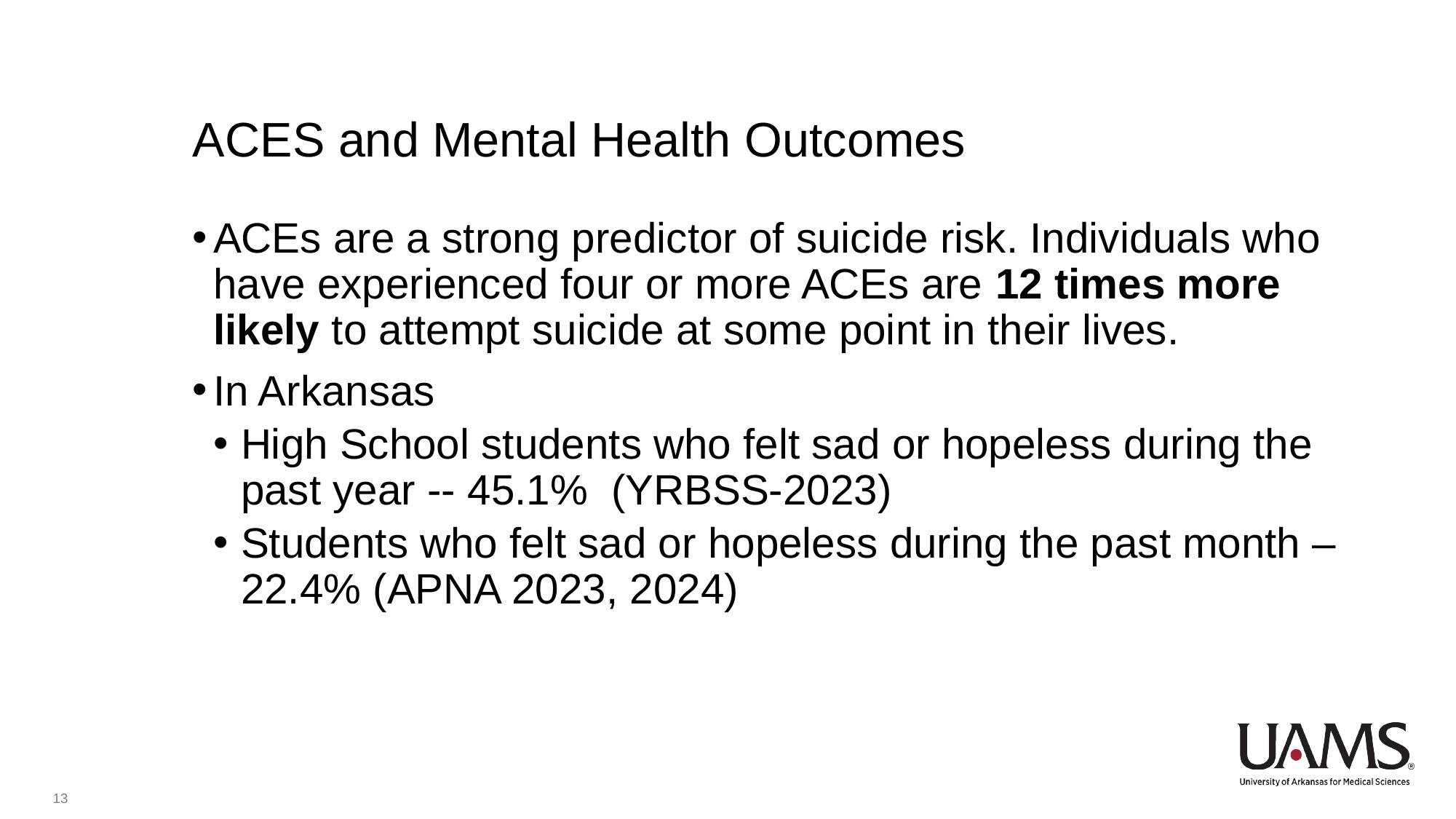

# ACES and Mental Health Outcomes
ACEs are a strong predictor of suicide risk. Individuals who have experienced four or more ACEs are 12 times more likely to attempt suicide at some point in their lives.
In Arkansas
High School students who felt sad or hopeless during the past year -- 45.1%  (YRBSS-2023)
Students who felt sad or hopeless during the past month –22.4% (APNA 2023, 2024)